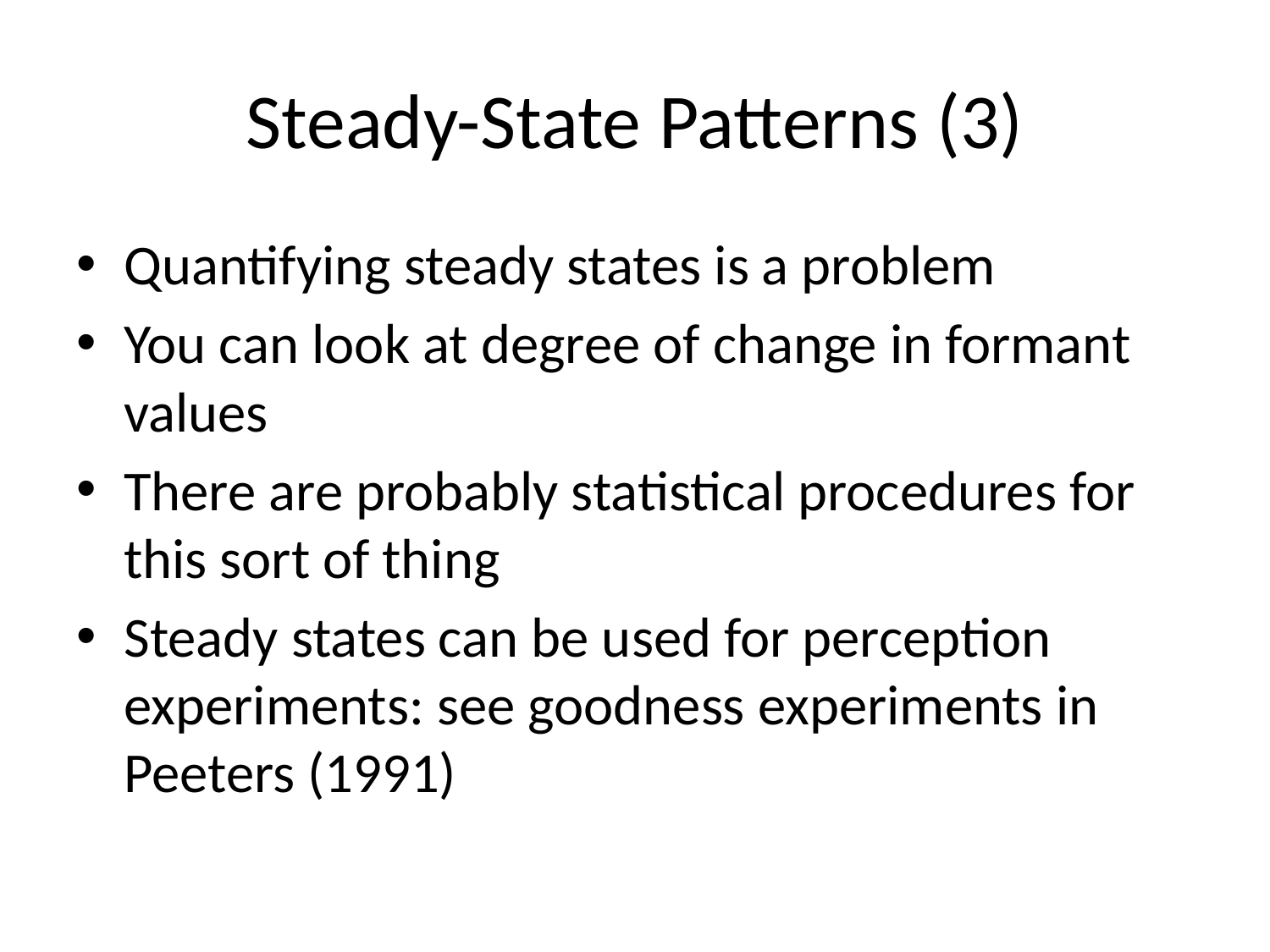

# Steady-State Patterns (3)
Quantifying steady states is a problem
You can look at degree of change in formant values
There are probably statistical procedures for this sort of thing
Steady states can be used for perception experiments: see goodness experiments in Peeters (1991)